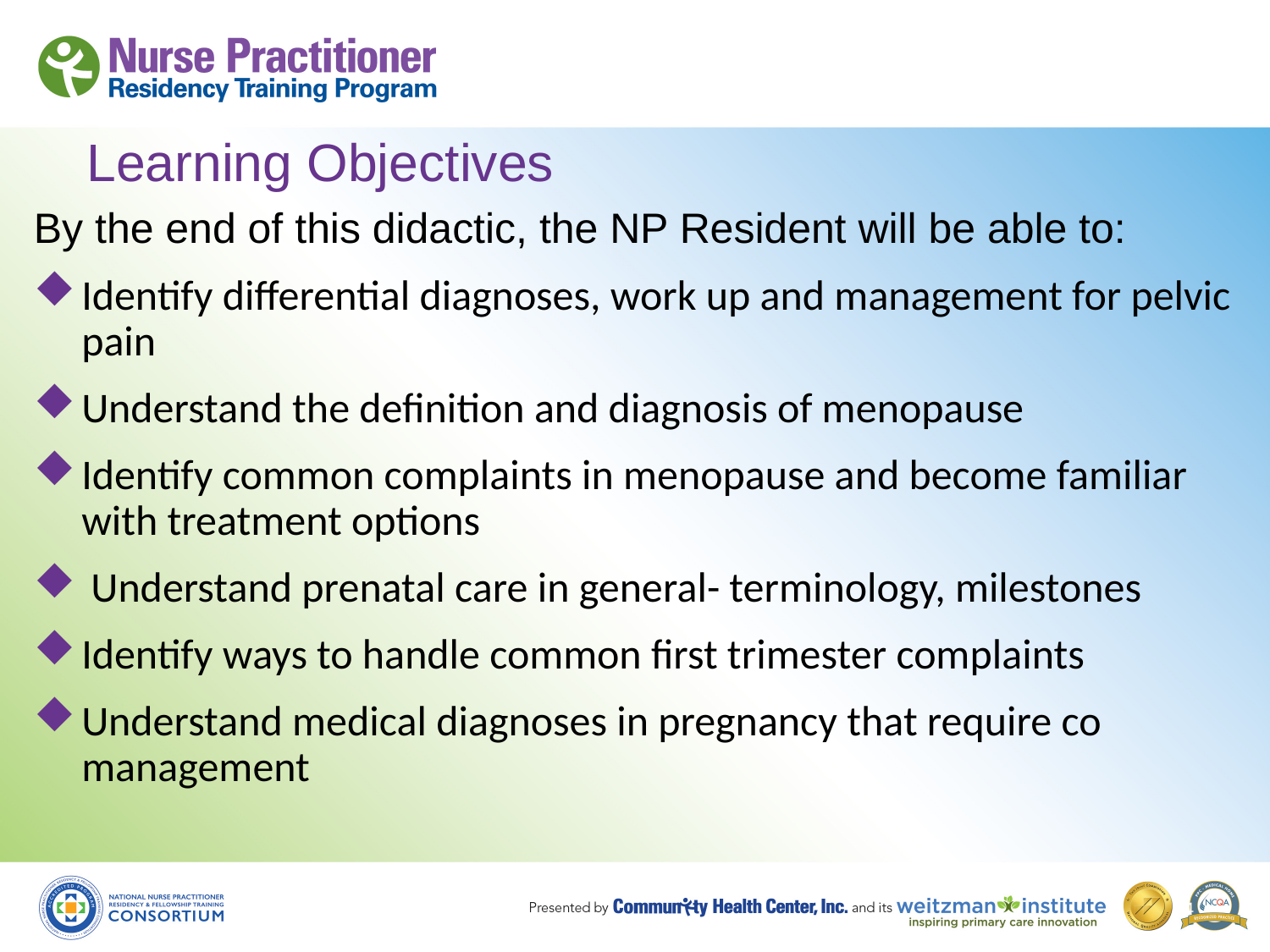

# Learning Objectives
By the end of this didactic, the NP Resident will be able to:
Identify differential diagnoses, work up and management for pelvic pain
Understand the definition and diagnosis of menopause
Identify common complaints in menopause and become familiar with treatment options
 Understand prenatal care in general- terminology, milestones
Identify ways to handle common first trimester complaints
Understand medical diagnoses in pregnancy that require co management
4